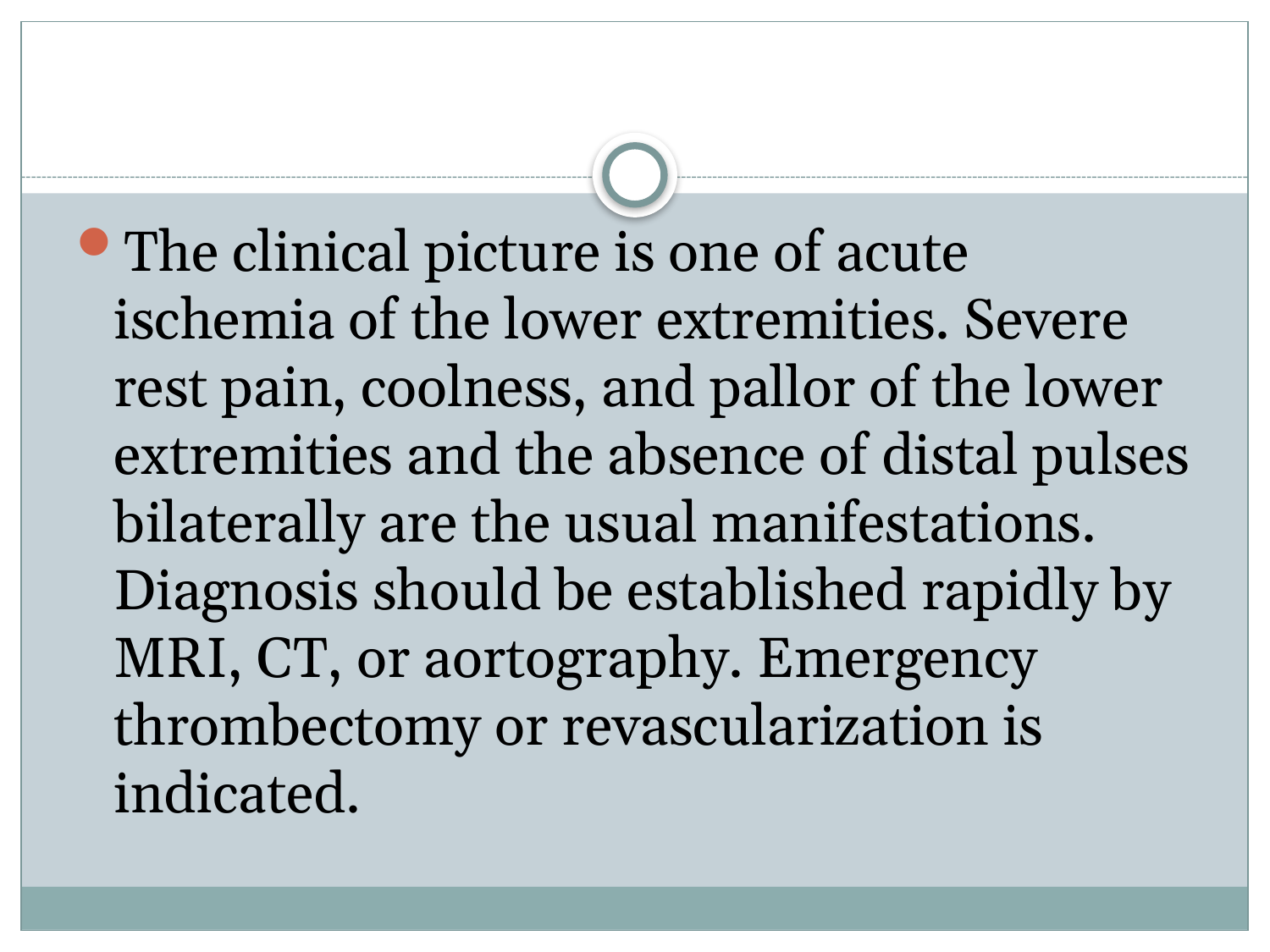

#
The clinical picture is one of acute ischemia of the lower extremities. Severe rest pain, coolness, and pallor of the lower extremities and the absence of distal pulses bilaterally are the usual manifestations. Diagnosis should be established rapidly by MRI, CT, or aortography. Emergency thrombectomy or revascularization is indicated.